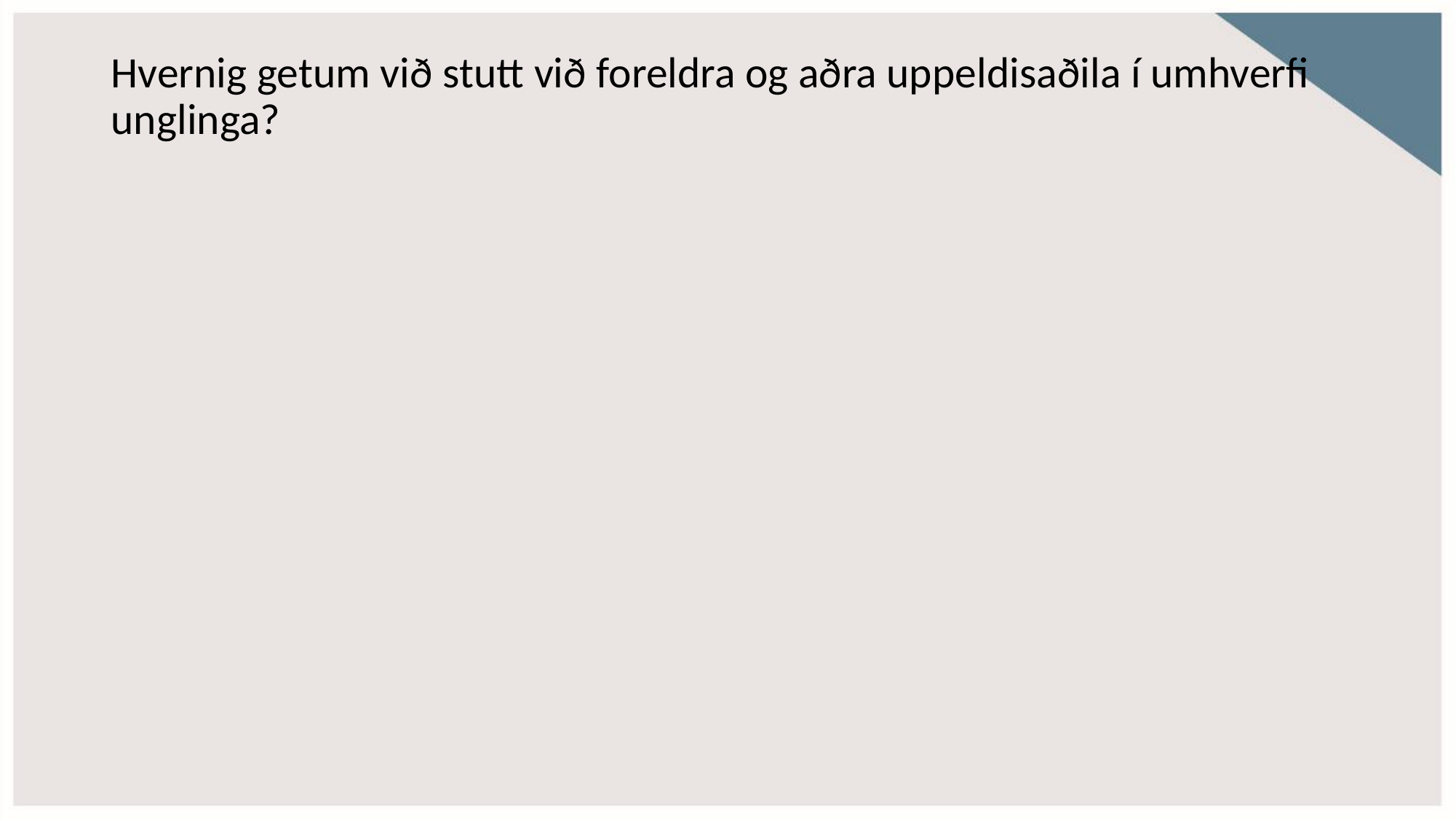

# Hvernig getum við stutt við foreldra og aðra uppeldisaðila í umhverfi unglinga?